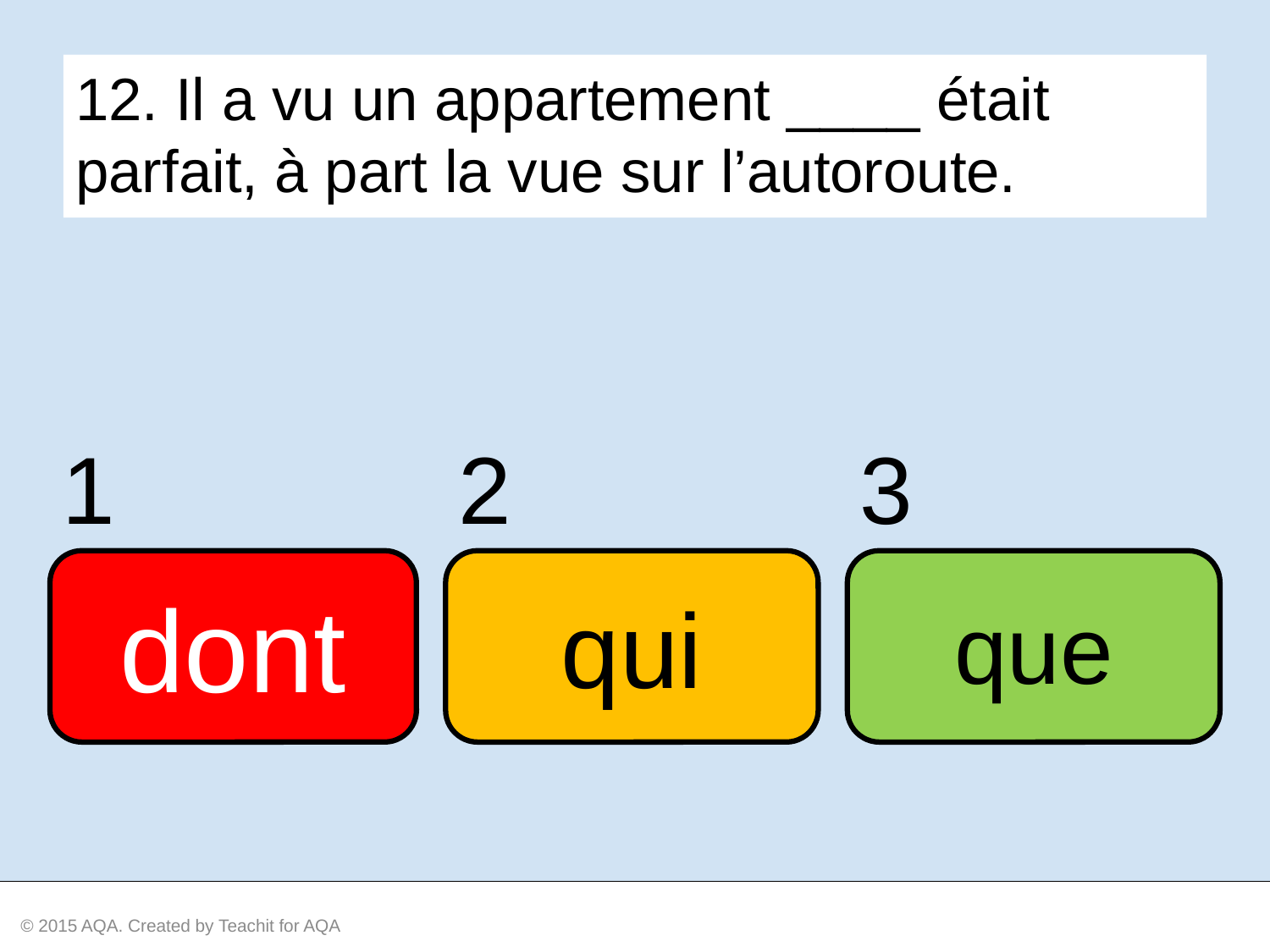

12. Il a vu un appartement ____ était parfait, à part la vue sur l’autoroute.
1
2
3
dont
qui
que